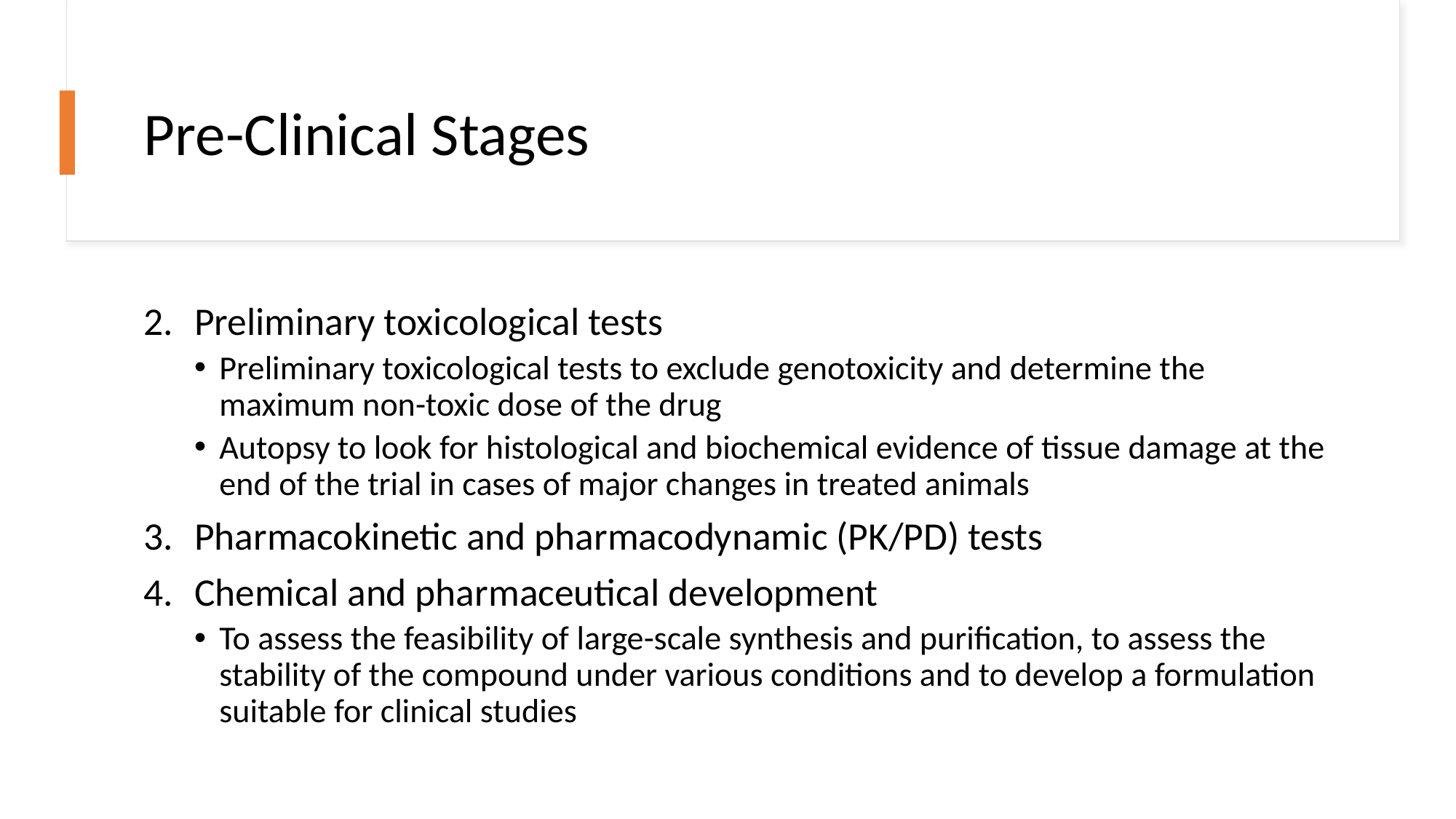

# Pre-Clinical Stages

Preliminary toxicological tests
Preliminary toxicological tests to exclude genotoxicity and determine the maximum non-toxic dose of the drug
Autopsy to look for histological and biochemical evidence of tissue damage at the end of the trial in cases of major changes in treated animals
Pharmacokinetic and pharmacodynamic (PK/PD) tests
Chemical and pharmaceutical development
To assess the feasibility of large-scale synthesis and purification, to assess the stability of the compound under various conditions and to develop a formulation suitable for clinical studies